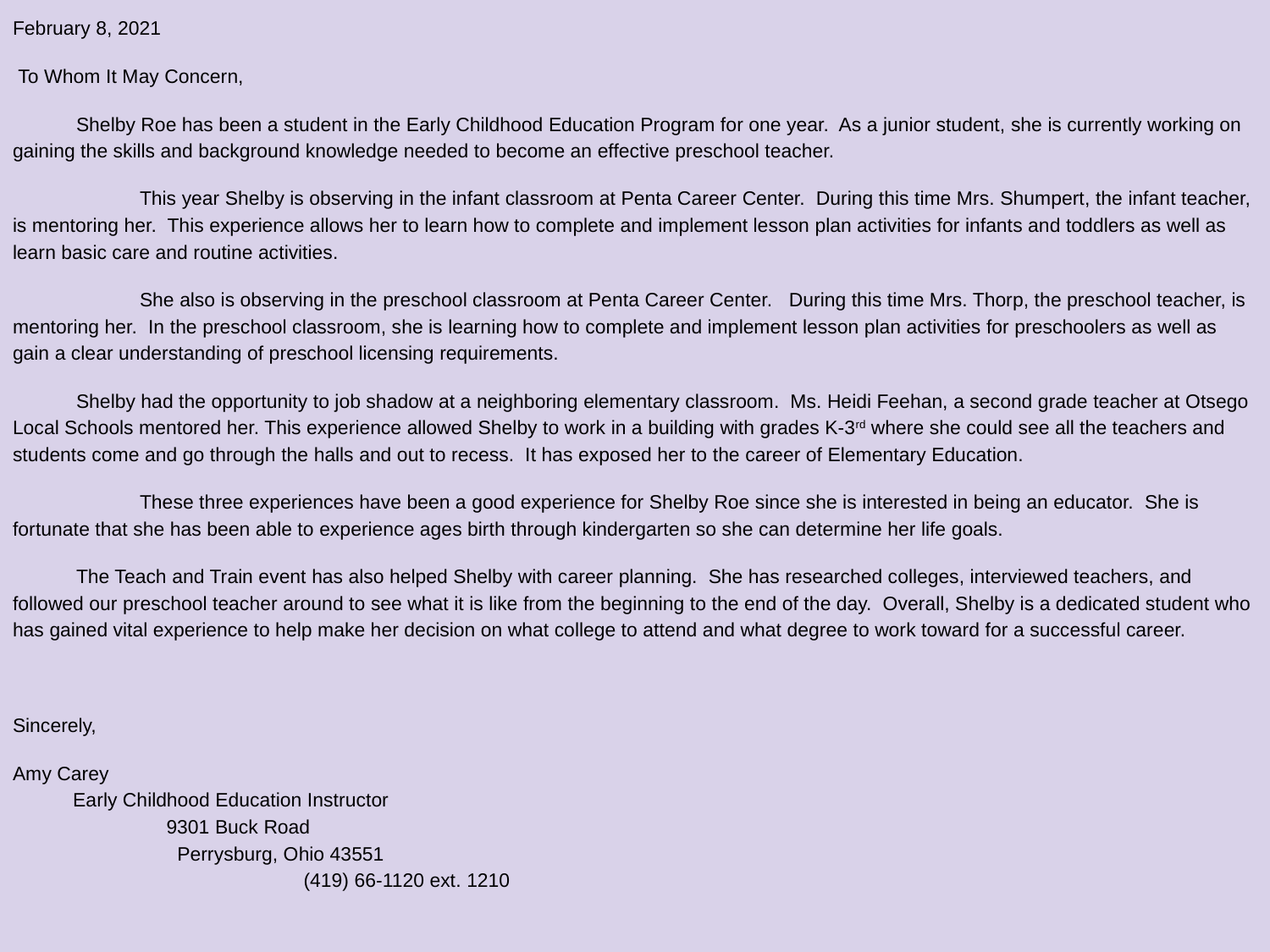

February 8, 2021
 To Whom It May Concern,
Shelby Roe has been a student in the Early Childhood Education Program for one year.  As a junior student, she is currently working on gaining the skills and background knowledge needed to become an effective preschool teacher.
 	This year Shelby is observing in the infant classroom at Penta Career Center.  During this time Mrs. Shumpert, the infant teacher, is mentoring her.  This experience allows her to learn how to complete and implement lesson plan activities for infants and toddlers as well as learn basic care and routine activities.
 	She also is observing in the preschool classroom at Penta Career Center.   During this time Mrs. Thorp, the preschool teacher, is mentoring her.  In the preschool classroom, she is learning how to complete and implement lesson plan activities for preschoolers as well as gain a clear understanding of preschool licensing requirements.
Shelby had the opportunity to job shadow at a neighboring elementary classroom.  Ms. Heidi Feehan, a second grade teacher at Otsego Local Schools mentored her. This experience allowed Shelby to work in a building with grades K-3rd where she could see all the teachers and students come and go through the halls and out to recess.  It has exposed her to the career of Elementary Education.
 	These three experiences have been a good experience for Shelby Roe since she is interested in being an educator.  She is fortunate that she has been able to experience ages birth through kindergarten so she can determine her life goals.
The Teach and Train event has also helped Shelby with career planning.  She has researched colleges, interviewed teachers, and followed our preschool teacher around to see what it is like from the beginning to the end of the day.  Overall, Shelby is a dedicated student who has gained vital experience to help make her decision on what college to attend and what degree to work toward for a successful career.

Sincerely,
Amy Carey                                                                                                                                                                                                                            Early Childhood Education Instructor                                                                                                                                                                                          9301 Buck Road                                                                                                                                                                                                           Perrysburg, Ohio 43551                                                                                                                                                                                                                    (419) 66-1120 ext. 1210